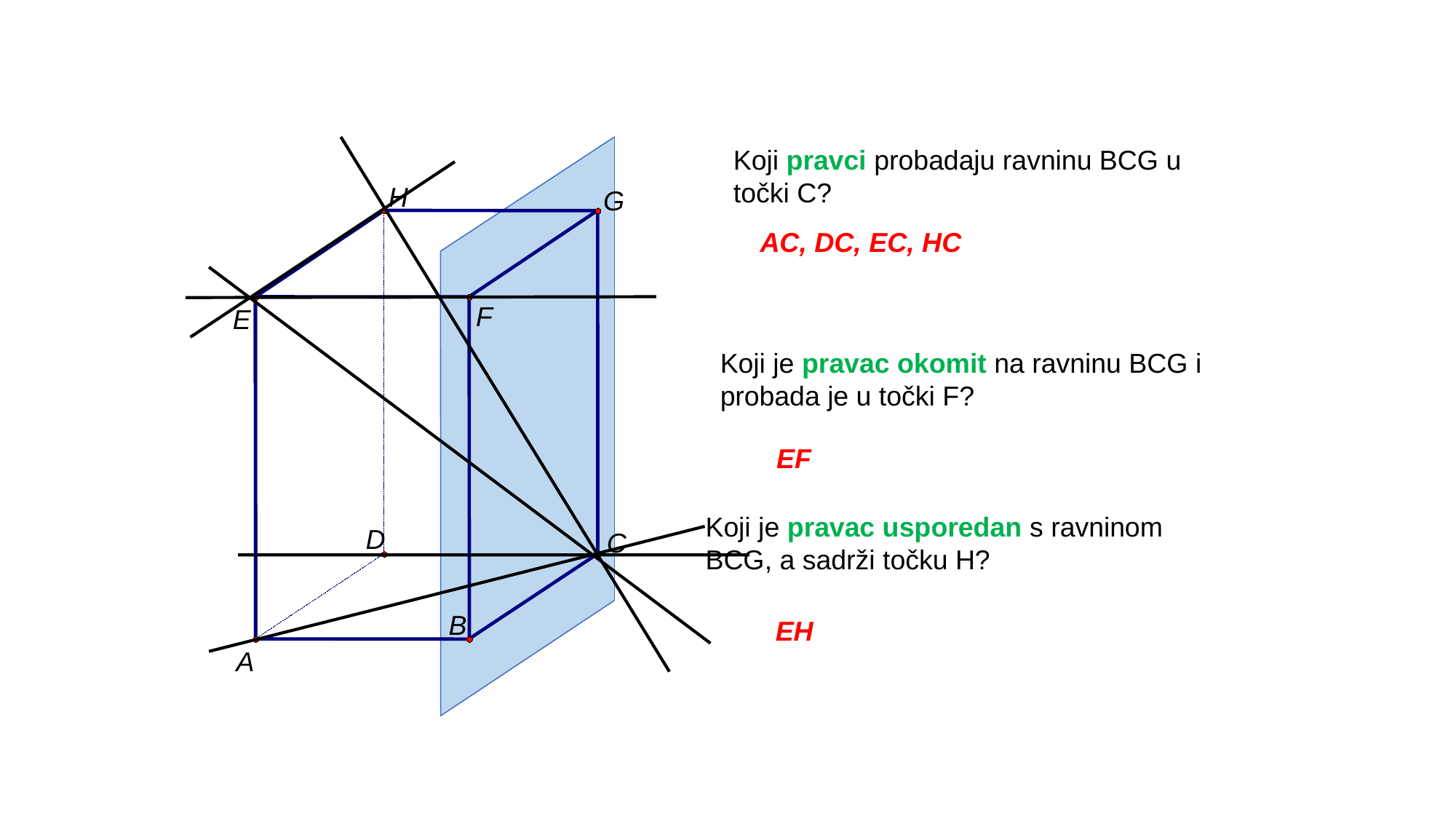

H
G

F
E
D
C

B

A

Koji pravci probadaju ravninu BCG u točki C?

AC, DC, EC, HC

Koji je pravac okomit na ravninu BCG i  probada je u točki F?
EF
Koji je pravac usporedan s ravninom BCG, a sadrži točku H?

EH